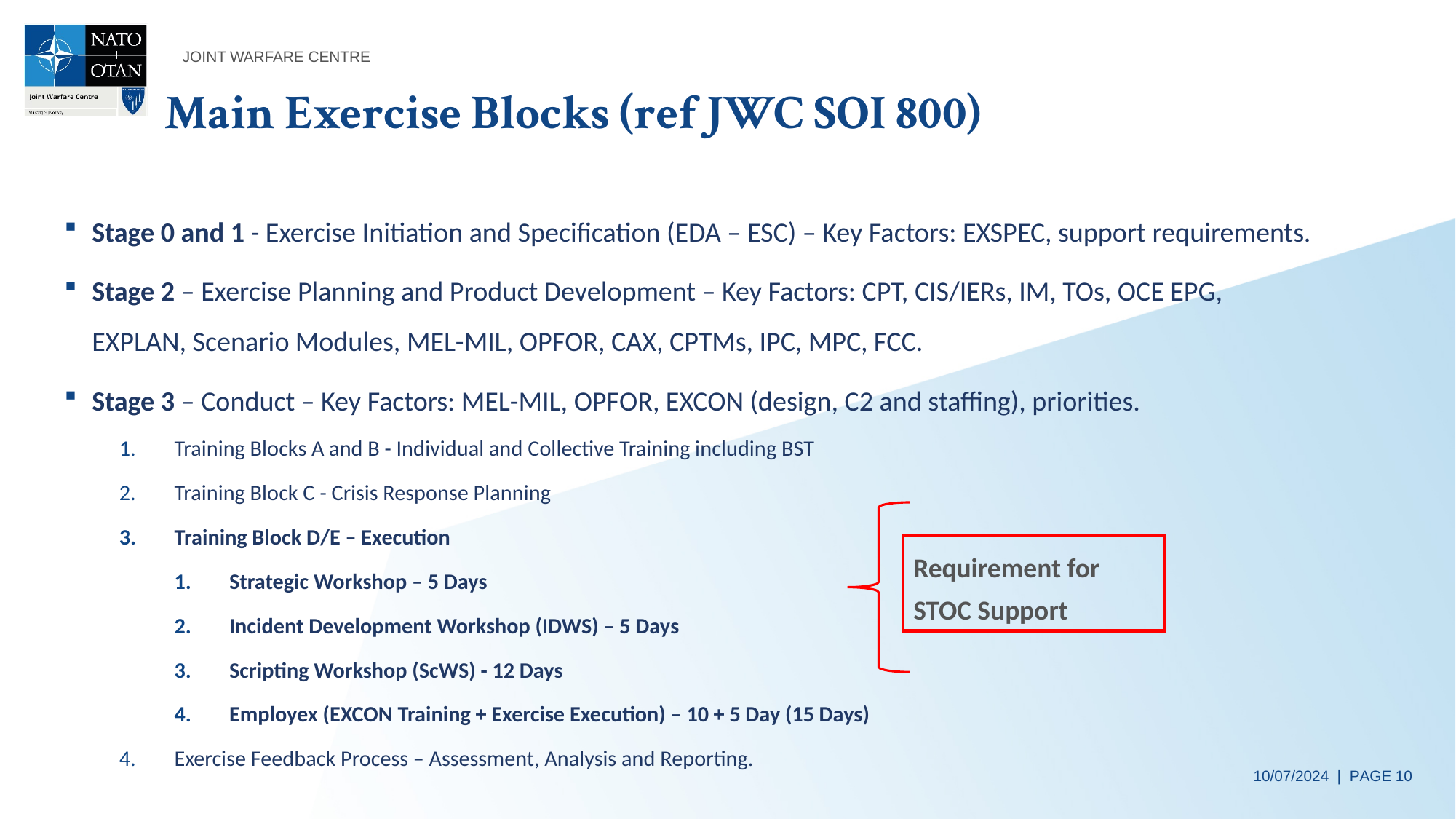

# Main Exercise Blocks (ref JWC SOI 800)
Stage 0 and 1 - Exercise Initiation and Specification (EDA – ESC) – Key Factors: EXSPEC, support requirements.
Stage 2 – Exercise Planning and Product Development – Key Factors: CPT, CIS/IERs, IM, TOs, OCE EPG, EXPLAN, Scenario Modules, MEL-MIL, OPFOR, CAX, CPTMs, IPC, MPC, FCC.
Stage 3 – Conduct – Key Factors: MEL-MIL, OPFOR, EXCON (design, C2 and staffing), priorities.
Training Blocks A and B - Individual and Collective Training including BST
Training Block C - Crisis Response Planning
Training Block D/E – Execution
Strategic Workshop – 5 Days
Incident Development Workshop (IDWS) – 5 Days
Scripting Workshop (ScWS) - 12 Days
Employex (EXCON Training + Exercise Execution) – 10 + 5 Day (15 Days)
Exercise Feedback Process – Assessment, Analysis and Reporting.

Requirement for STOC Support
10/07/2024  |  PAGE 10